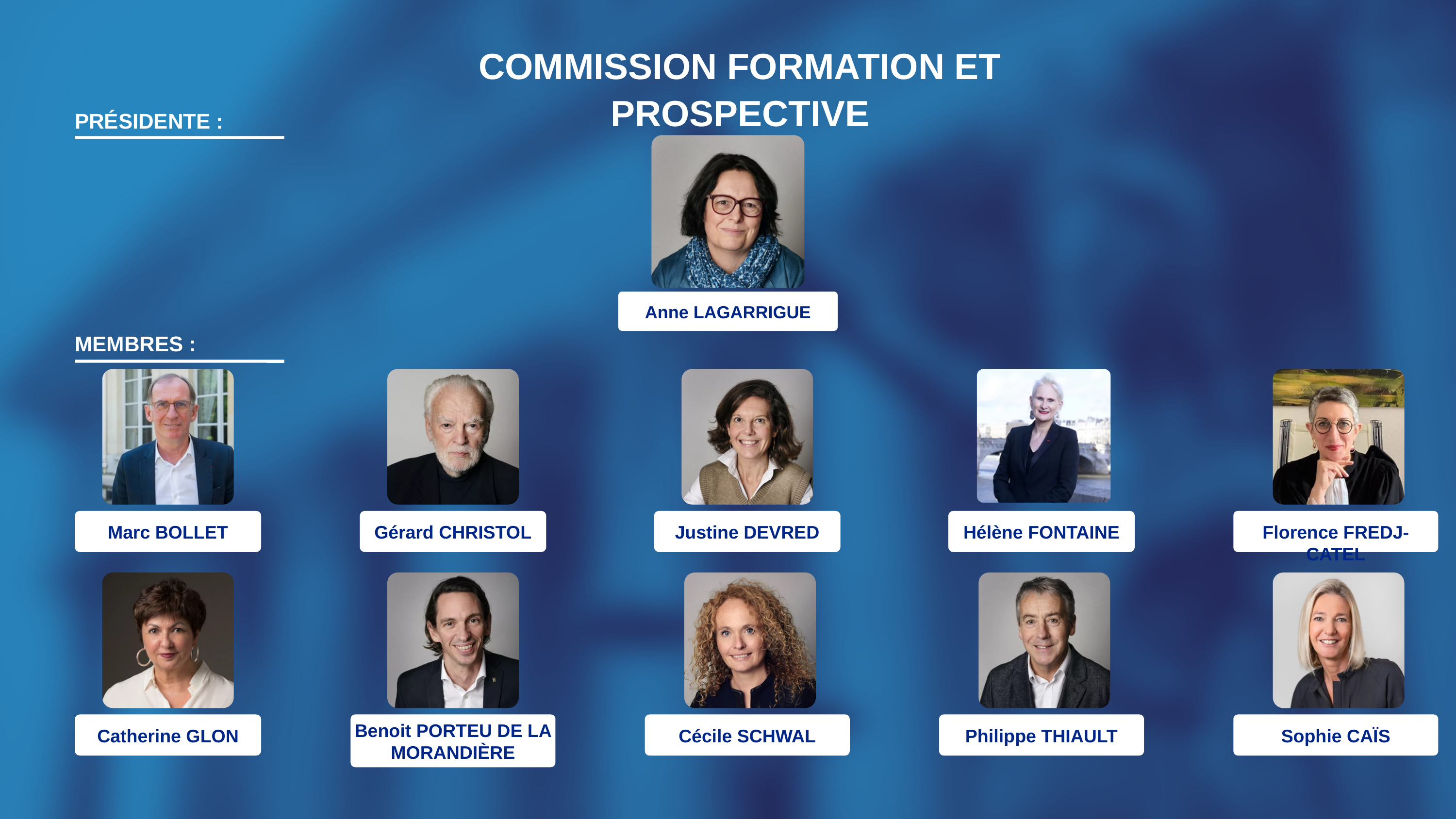

COMMISSION FORMATION ET PROSPECTIVE
PRÉSIDENTE :

Anne LAGARRIGUE

MEMBRES :

Marc BOLLET

Gérard CHRISTOL

Justine DEVRED

Hélène FONTAINE

Florence FREDJ-CATEL

Catherine GLON

Benoit PORTEU DE LA MORANDIÈRE

Cécile SCHWAL

Philippe THIAULT

Sophie CAÏS